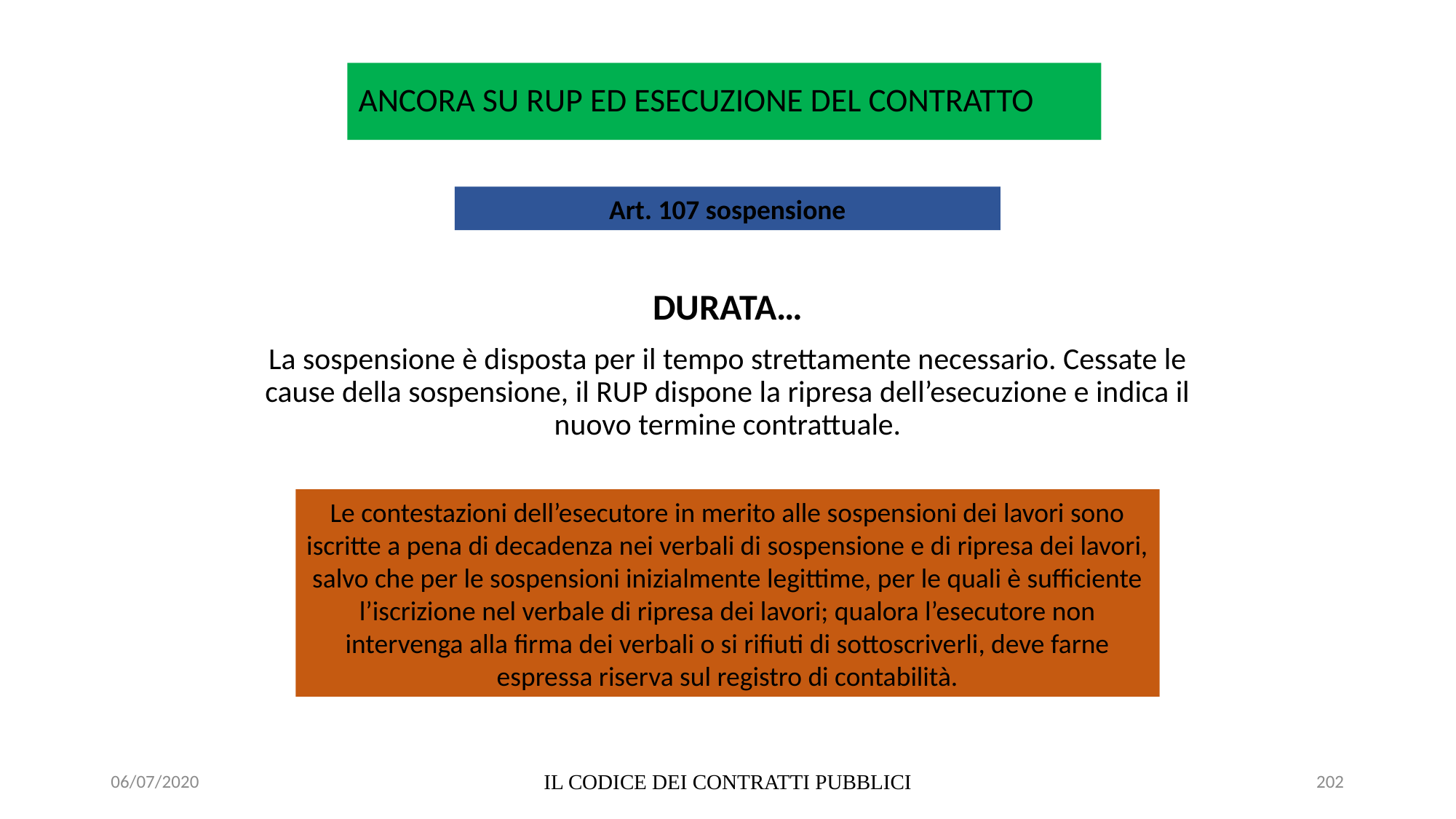

# ANCORA SU RUP ED ESECUZIONE DEL CONTRATTO
Art. 107 sospensione

DURATA…
La sospensione è disposta per il tempo strettamente necessario. Cessate le cause della sospensione, il RUP dispone la ripresa dell’esecuzione e indica il nuovo termine contrattuale.
Le contestazioni dell’esecutore in merito alle sospensioni dei lavori sono iscritte a pena di decadenza nei verbali di sospensione e di ripresa dei lavori, salvo che per le sospensioni inizialmente legittime, per le quali è sufficiente l’iscrizione nel verbale di ripresa dei lavori; qualora l’esecutore non intervenga alla firma dei verbali o si rifiuti di sottoscriverli, deve farne espressa riserva sul registro di contabilità.
06/07/2020
IL CODICE DEI CONTRATTI PUBBLICI
202